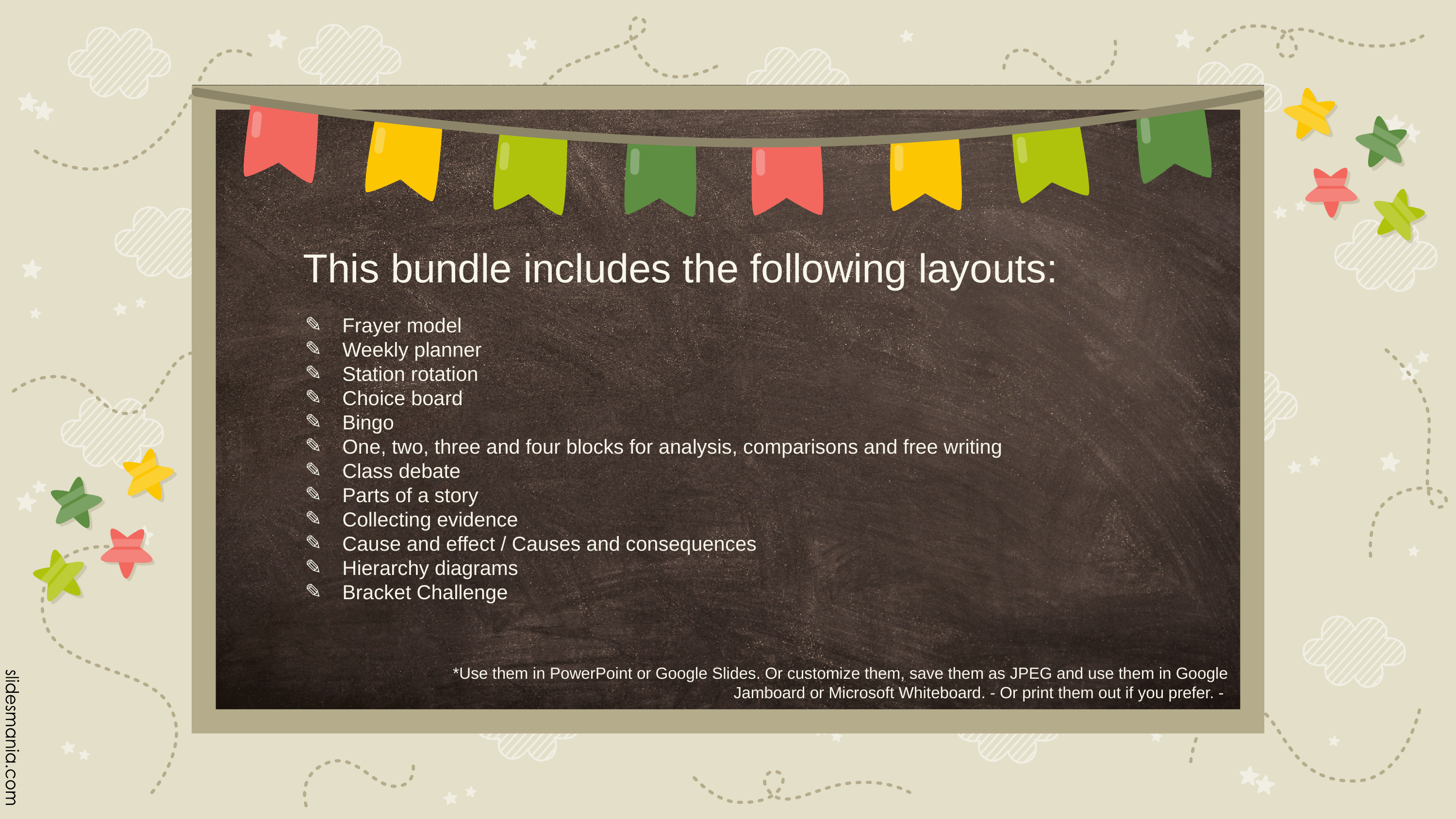

# This bundle includes the following layouts:
Frayer model
Weekly planner
Station rotation
Choice board
Bingo
One, two, three and four blocks for analysis, comparisons and free writing
Class debate
Parts of a story
Collecting evidence
Cause and effect / Causes and consequences
Hierarchy diagrams
Bracket Challenge
*Use them in PowerPoint or Google Slides. Or customize them, save them as JPEG and use them in Google Jamboard or Microsoft Whiteboard. - Or print them out if you prefer. -